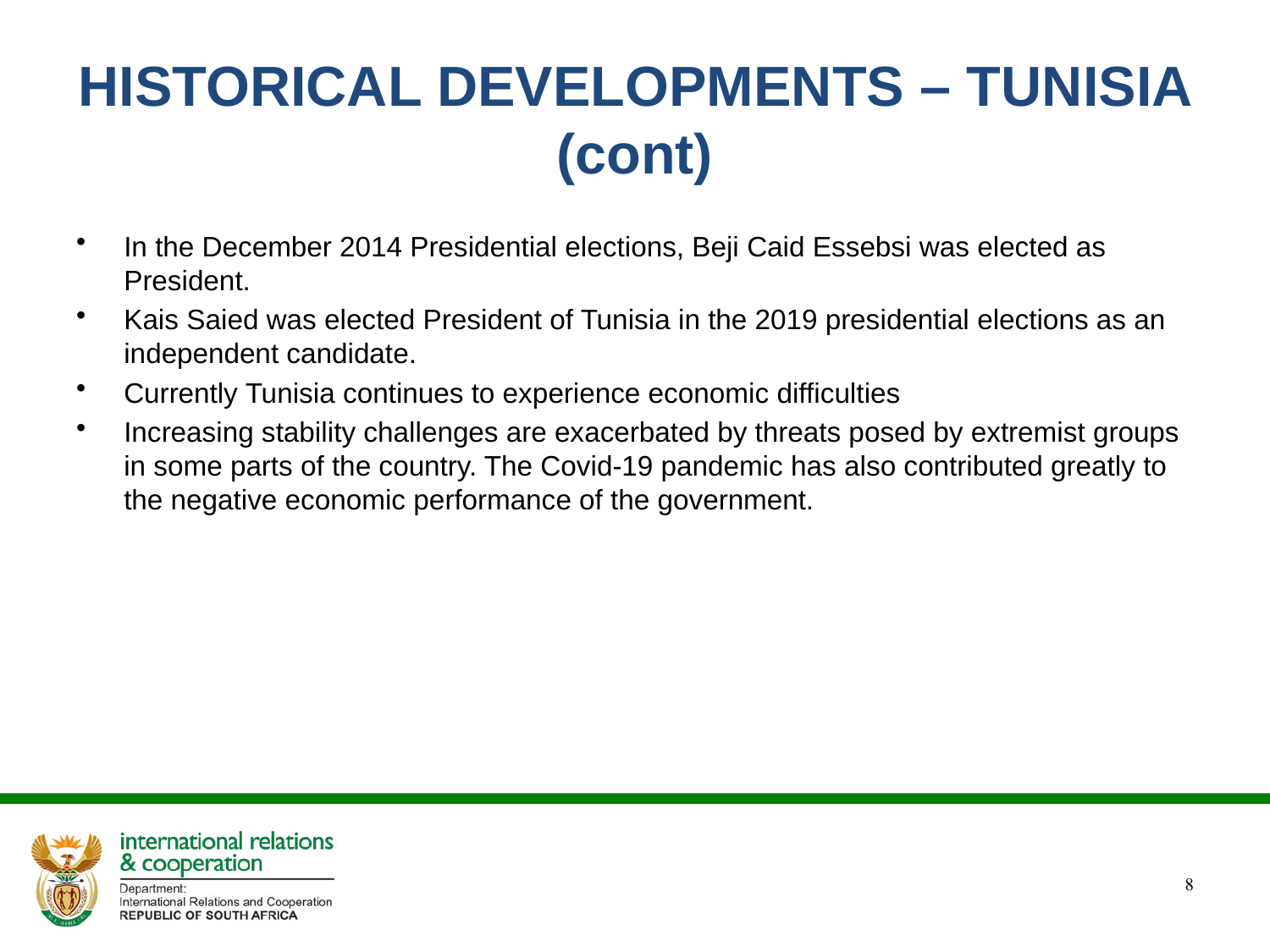

# HISTORICAL DEVELOPMENTS – TUNISIA (cont)
In the December 2014 Presidential elections, Beji Caid Essebsi was elected as President.
Kais Saied was elected President of Tunisia in the 2019 presidential elections as an independent candidate.
Currently Tunisia continues to experience economic difficulties
Increasing stability challenges are exacerbated by threats posed by extremist groups in some parts of the country. The Covid-19 pandemic has also contributed greatly to the negative economic performance of the government.

8